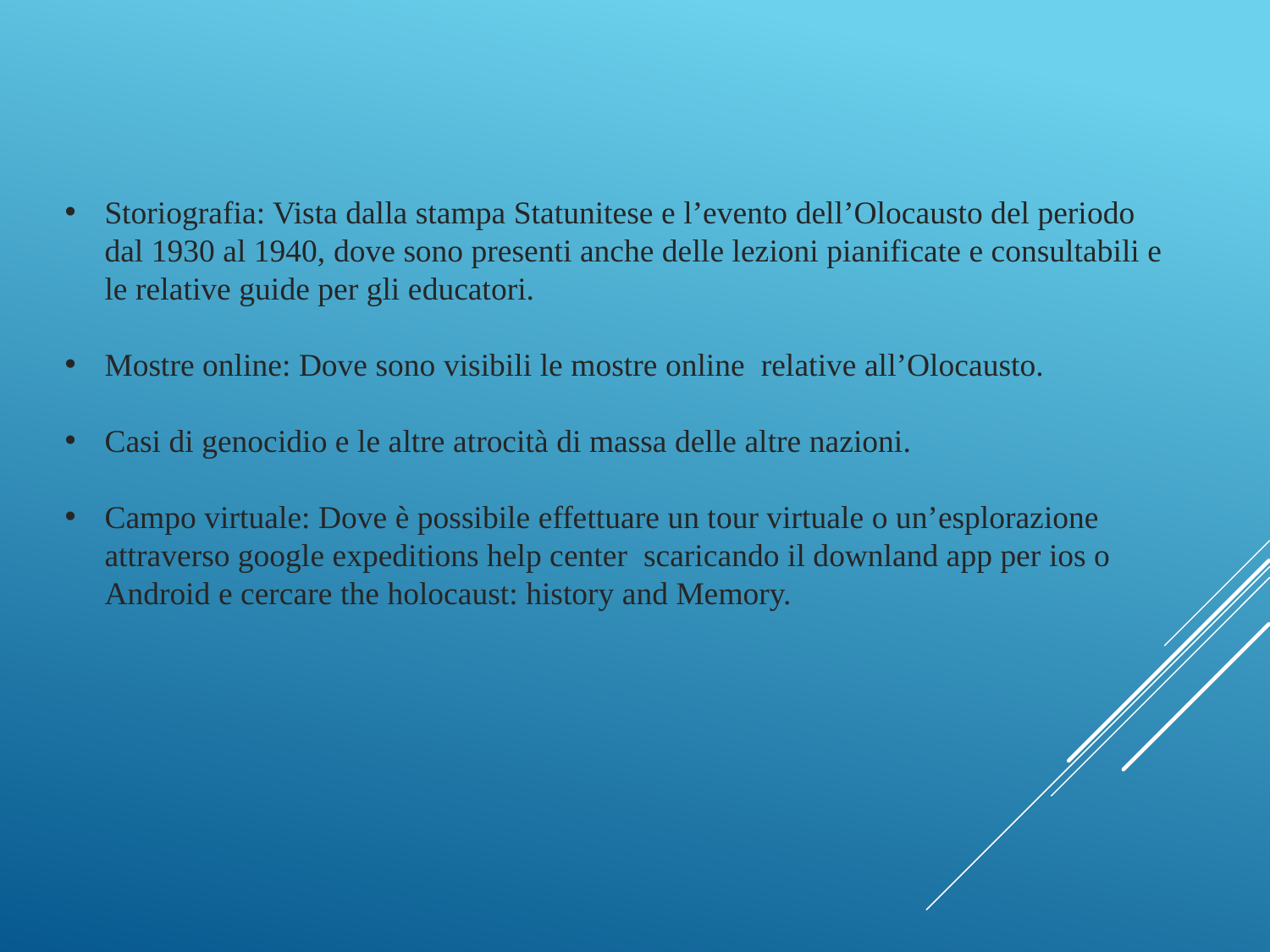

Storiografia: Vista dalla stampa Statunitese e l’evento dell’Olocausto del periodo dal 1930 al 1940, dove sono presenti anche delle lezioni pianificate e consultabili e le relative guide per gli educatori.

Mostre online: Dove sono visibili le mostre online  relative all’Olocausto.

Casi di genocidio e le altre atrocità di massa delle altre nazioni.

Campo virtuale: Dove è possibile effettuare un tour virtuale o un’esplorazione attraverso google expeditions help center  scaricando il downland app per ios o Android e cercare the holocaust: history and Memory.